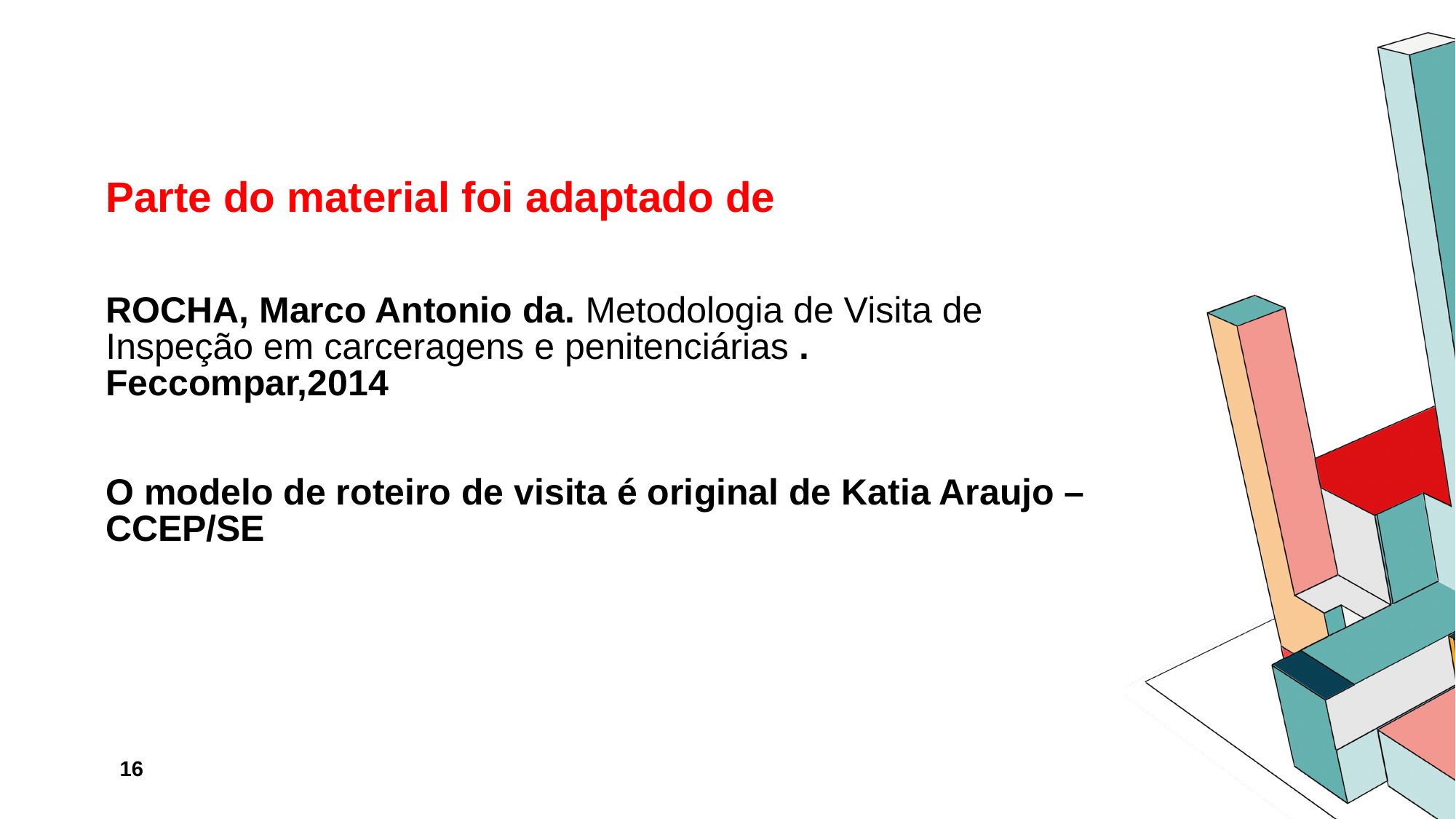

Parte do material foi adaptado de

ROCHA, Marco Antonio da. Metodologia de Visita de Inspeção em carceragens e penitenciárias . Feccompar,2014

O modelo de roteiro de visita é original de Katia Araujo – CCEP/SE
16